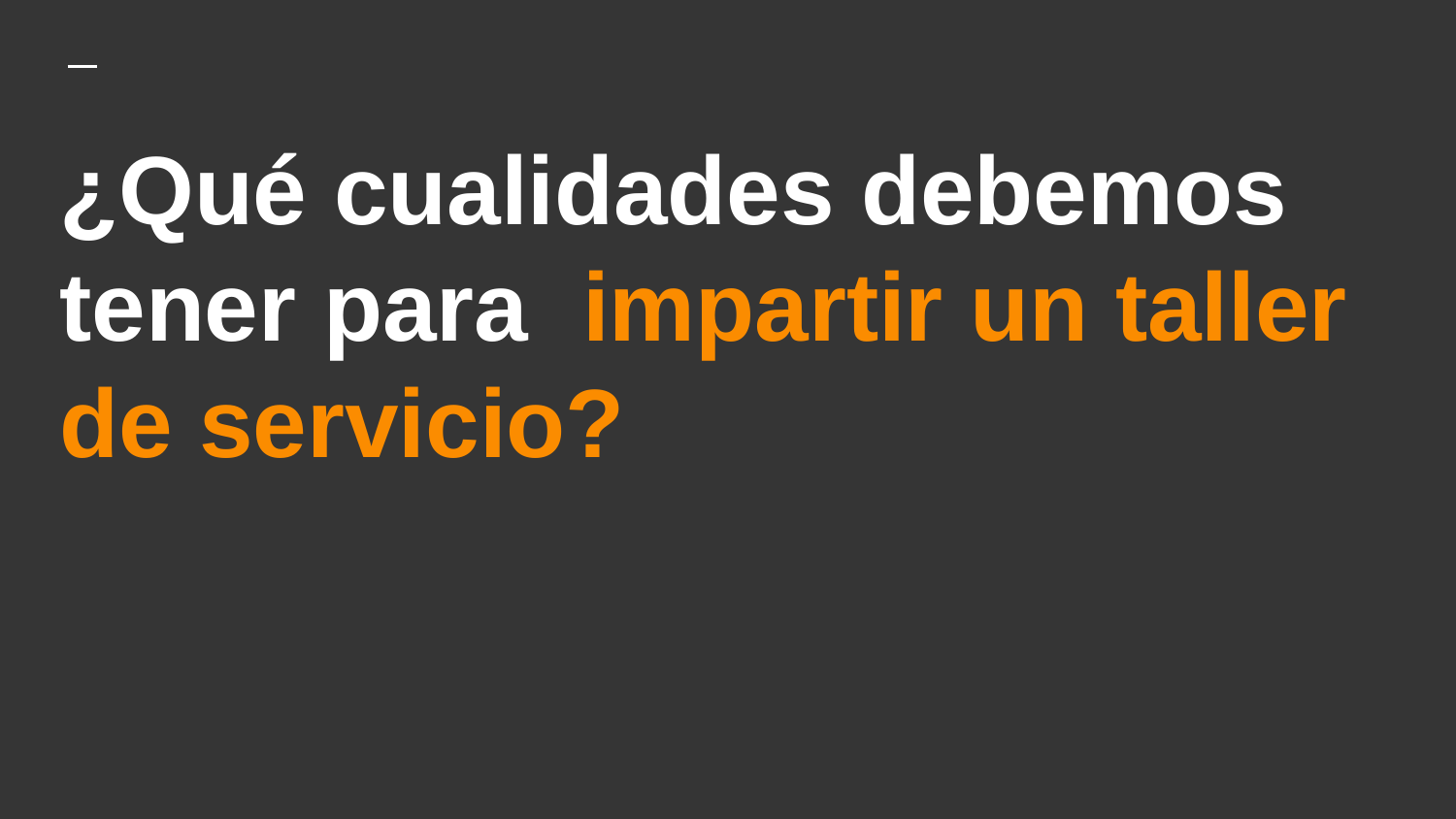

# ¿Qué cualidades debemos tener para  impartir un taller de servicio?